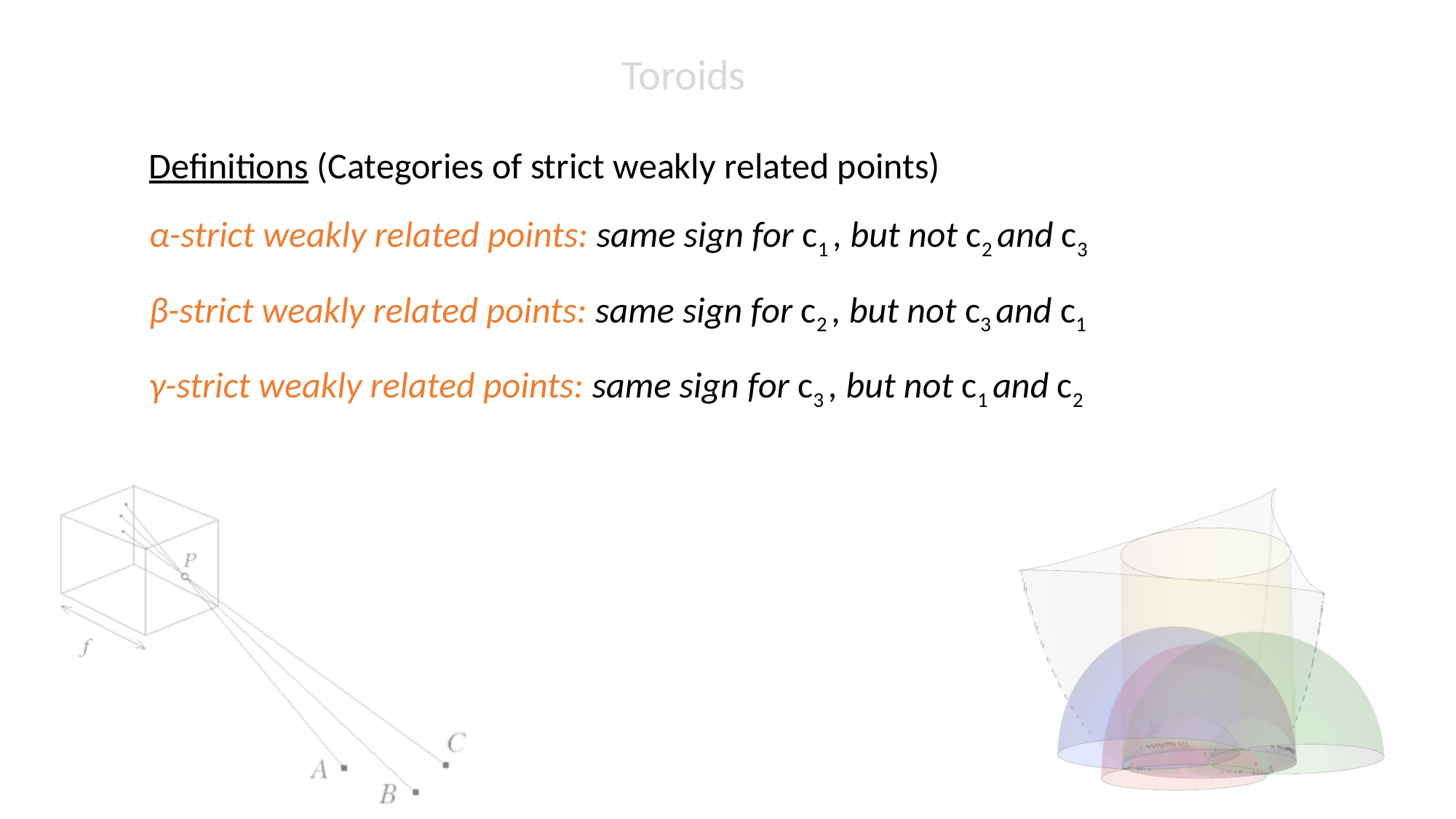

Toroids
Definitions (Categories of strict weakly related points)

α-strict weakly related points: same sign for c1 , but not c2 and c3

β-strict weakly related points: same sign for c2 , but not c3 and c1

γ-strict weakly related points: same sign for c3 , but not c1 and c2